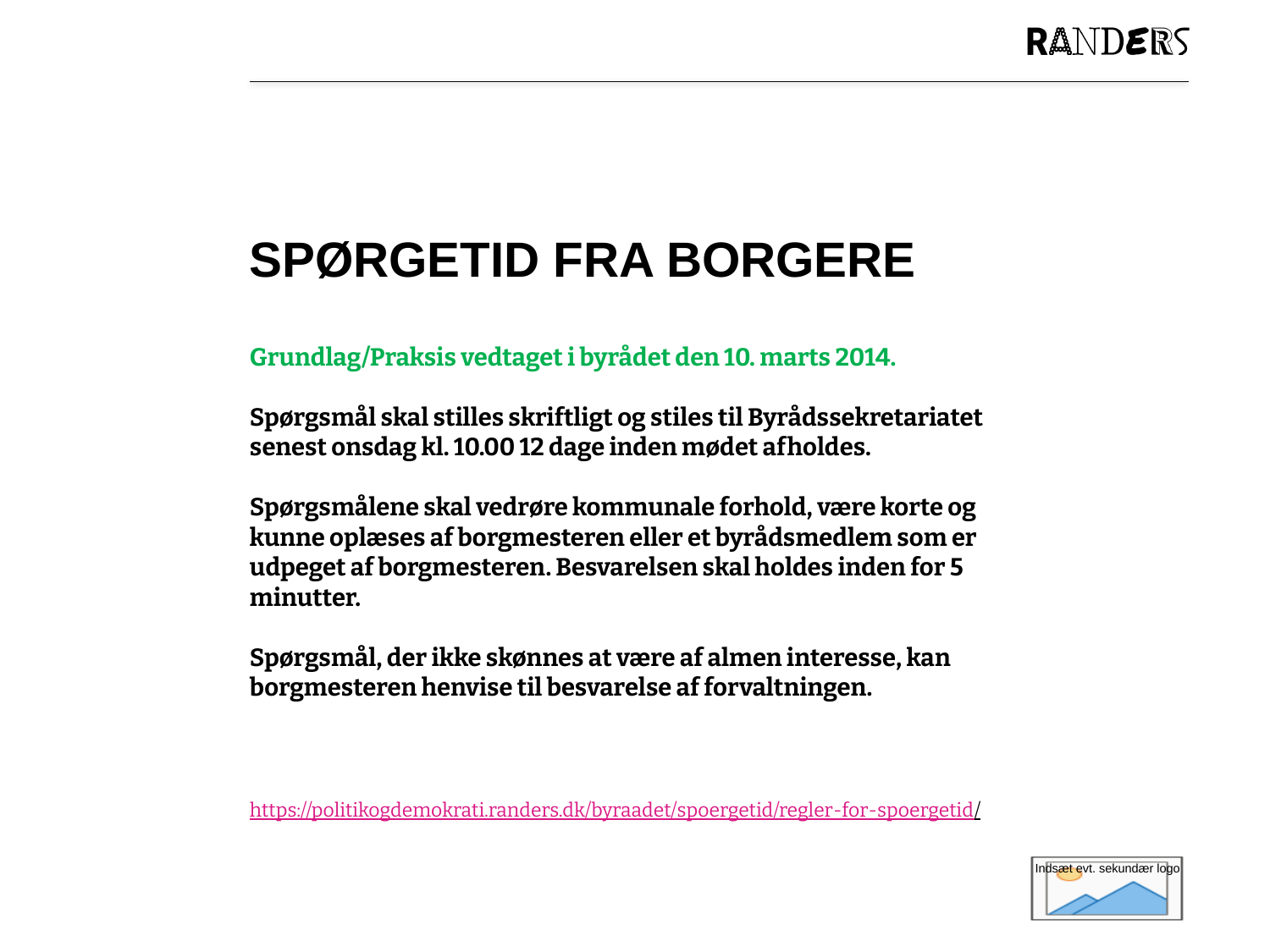

# Spørgetid fra borgere
Grundlag/Praksis vedtaget i byrådet den 10. marts 2014.

Spørgsmål skal stilles skriftligt og stiles til Byrådssekretariatet senest onsdag kl. 10.00 12 dage inden mødet afholdes.

Spørgsmålene skal vedrøre kommunale forhold, være korte og kunne oplæses af borgmesteren eller et byrådsmedlem som er udpeget af borgmesteren. Besvarelsen skal holdes inden for 5 minutter.

Spørgsmål, der ikke skønnes at være af almen interesse, kan borgmesteren henvise til besvarelse af forvaltningen.

https://politikogdemokrati.randers.dk/byraadet/spoergetid/regler-for-spoergetid/